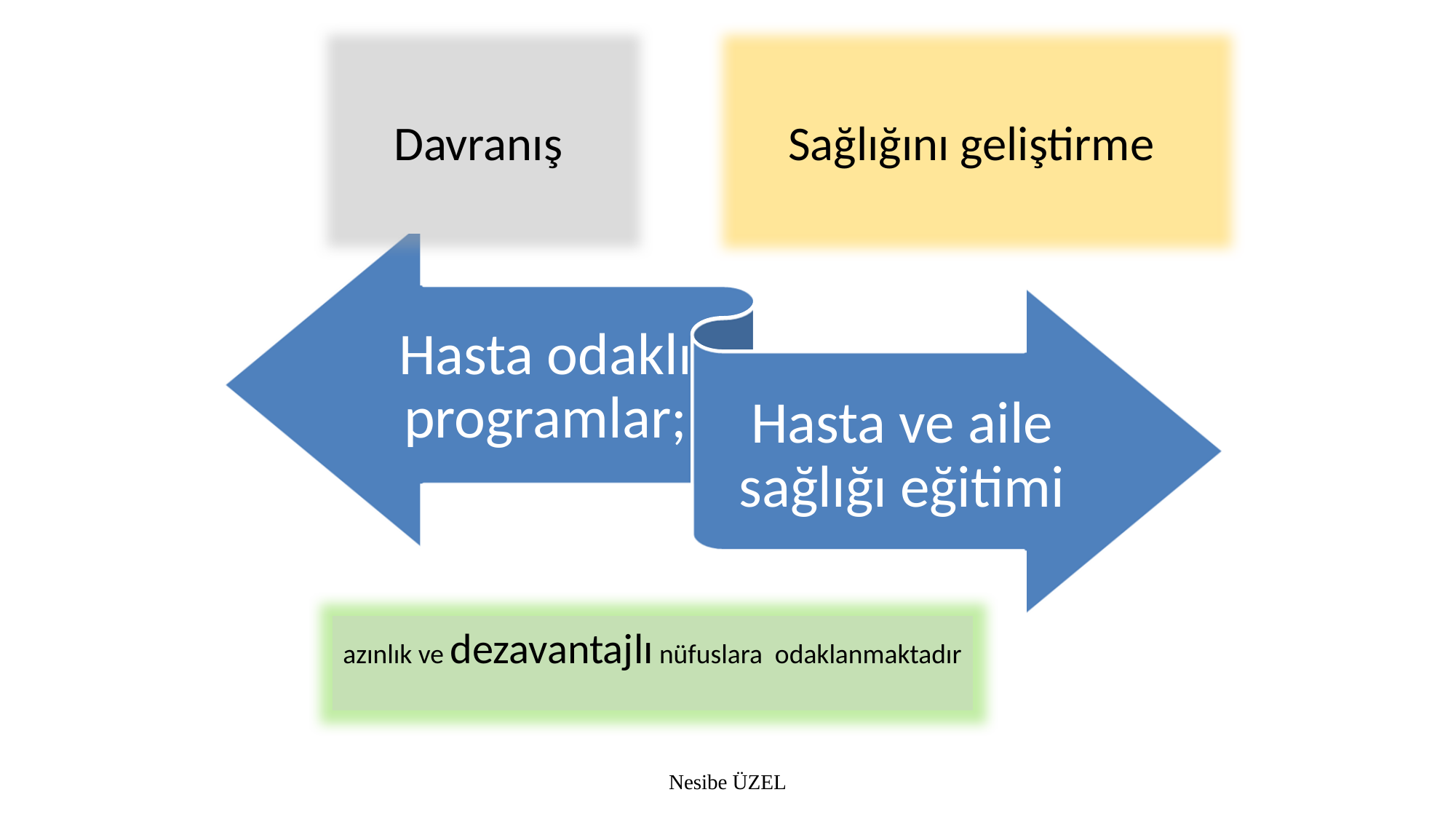

Davranış

Sağlığını geliştirme

Hasta ve aile sağlığı eğitimi
Hasta odaklı programlar;
azınlık ve dezavantajlı nüfuslara  odaklanmaktadır

Nesibe ÜZEL
3